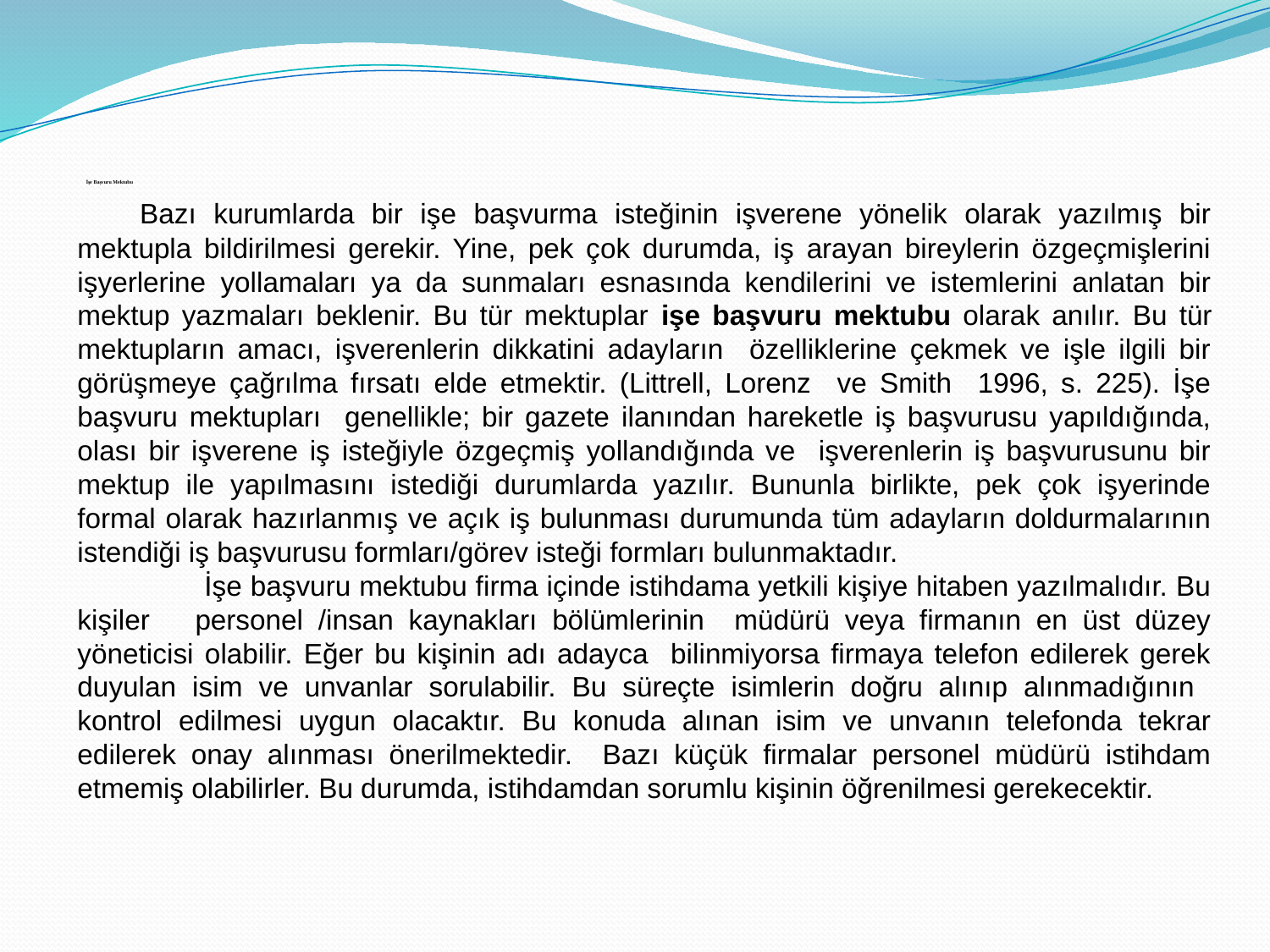

# İşe Başvuru Mektubu

Bazı kurumlarda bir işe başvurma isteğinin işverene yönelik olarak yazılmış bir mektupla bildirilmesi gerekir. Yine, pek çok durumda, iş arayan bireylerin özgeçmişlerini işyerlerine yollamaları ya da sunmaları esnasında kendilerini ve istemlerini anlatan bir mektup yazmaları beklenir. Bu tür mektuplar işe başvuru mektubu olarak anılır. Bu tür mektupların amacı, işverenlerin dikkatini adayların  özelliklerine çekmek ve işle ilgili bir görüşmeye çağrılma fırsatı elde etmektir. (Littrell, Lorenz  ve Smith  1996, s. 225). İşe başvuru mektupları  genellikle; bir gazete ilanından hareketle iş başvurusu yapıldığında, olası bir işverene iş isteğiyle özgeçmiş yollandığında ve  işverenlerin iş başvurusunu bir mektup ile yapılmasını istediği durumlarda yazılır. Bununla birlikte, pek çok işyerinde formal olarak hazırlanmış ve açık iş bulunması durumunda tüm adayların doldurmalarının istendiği iş başvurusu formları/görev isteği formları bulunmaktadır.
	İşe başvuru mektubu firma içinde istihdama yetkili kişiye hitaben yazılmalıdır. Bu kişiler   personel /insan kaynakları bölümlerinin  müdürü veya firmanın en üst düzey yöneticisi olabilir. Eğer bu kişinin adı adayca  bilinmiyorsa firmaya telefon edilerek gerek duyulan isim ve unvanlar sorulabilir. Bu süreçte isimlerin doğru alınıp alınmadığının  kontrol edilmesi uygun olacaktır. Bu konuda alınan isim ve unvanın telefonda tekrar edilerek onay alınması önerilmektedir.  Bazı küçük firmalar personel müdürü istihdam etmemiş olabilirler. Bu durumda, istihdamdan sorumlu kişinin öğrenilmesi gerekecektir.